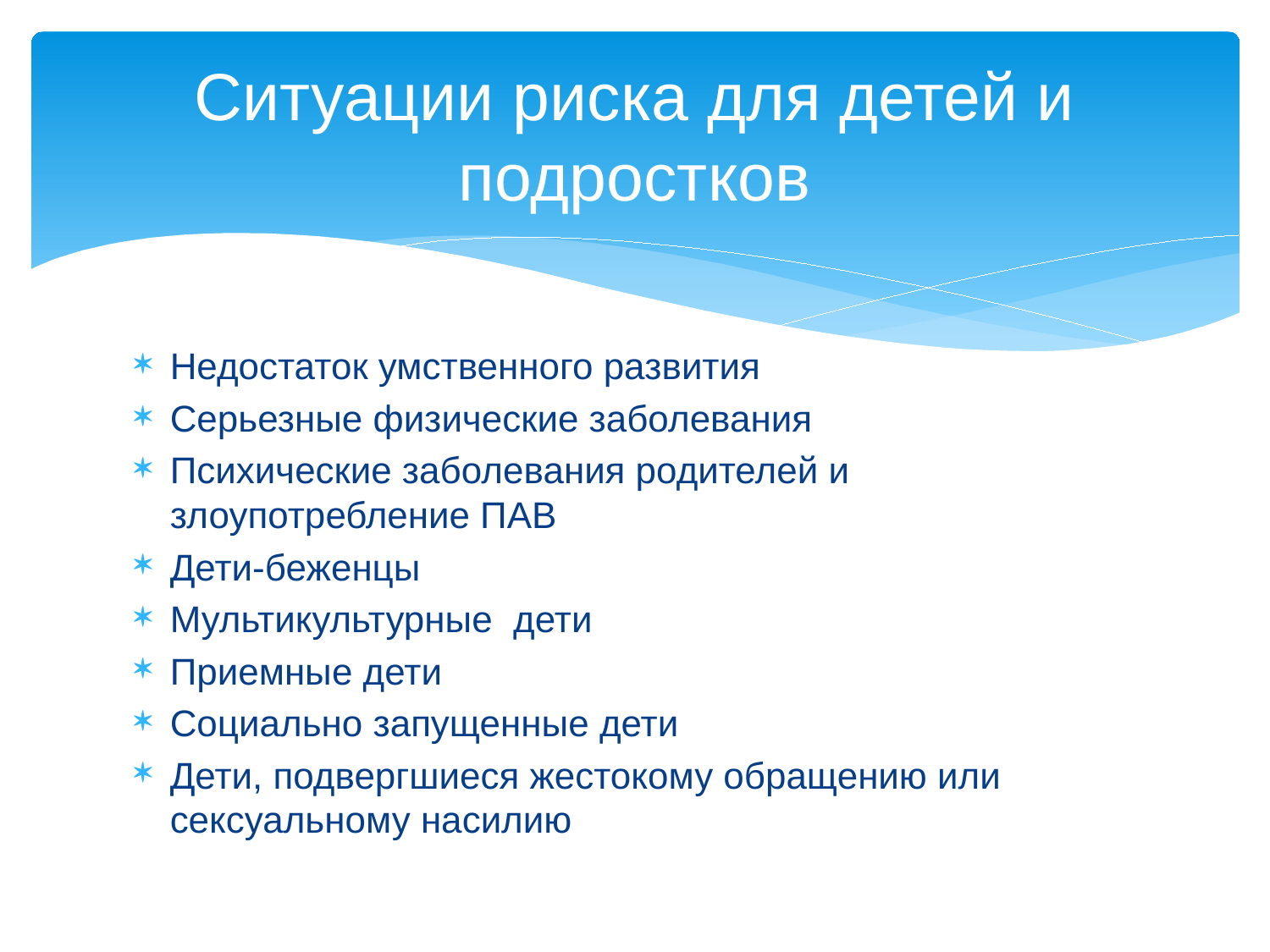

# Ситуации риска для детей и подростков
Недостаток умственного развития
Серьезные физические заболевания
Психические заболевания родителей и злоупотребление ПАВ
Дети-беженцы
Мультикультурные  дети
Приемные дети
Социально запущенные дети
Дети, подвергшиеся жестокому обращению или сексуальному насилию